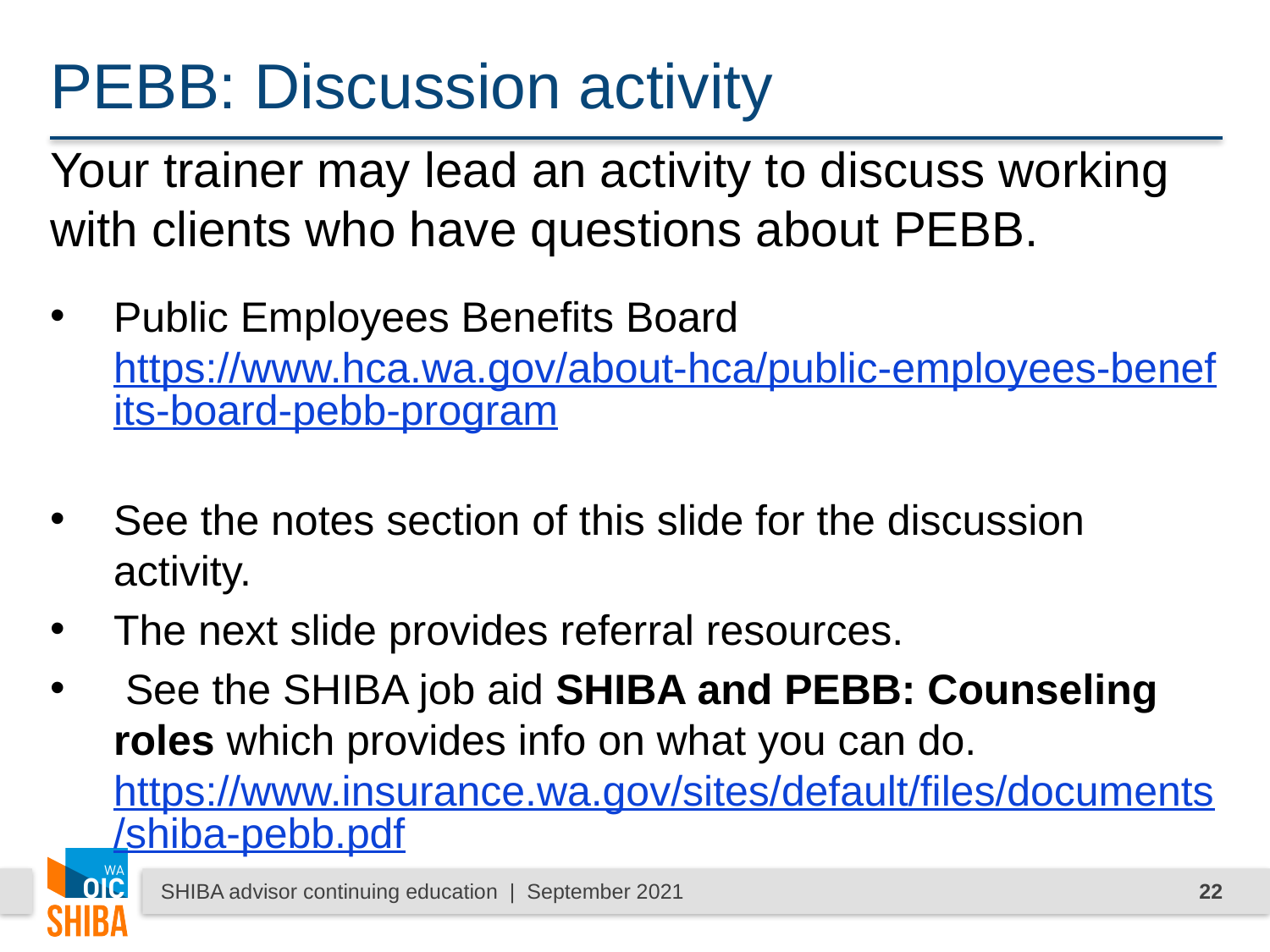

# PEBB: Discussion activity
Your trainer may lead an activity to discuss working with clients who have questions about PEBB.

Public Employees Benefits Board
https://www.hca.wa.gov/about-hca/public-employees-benefits-board-pebb-program
See the notes section of this slide for the discussion activity.
The next slide provides referral resources.
 See the SHIBA job aid SHIBA and PEBB: Counseling roles which provides info on what you can do.
https://www.insurance.wa.gov/sites/default/files/documents/shiba-pebb.pdf
SHIBA advisor continuing education  |  September 2021
22